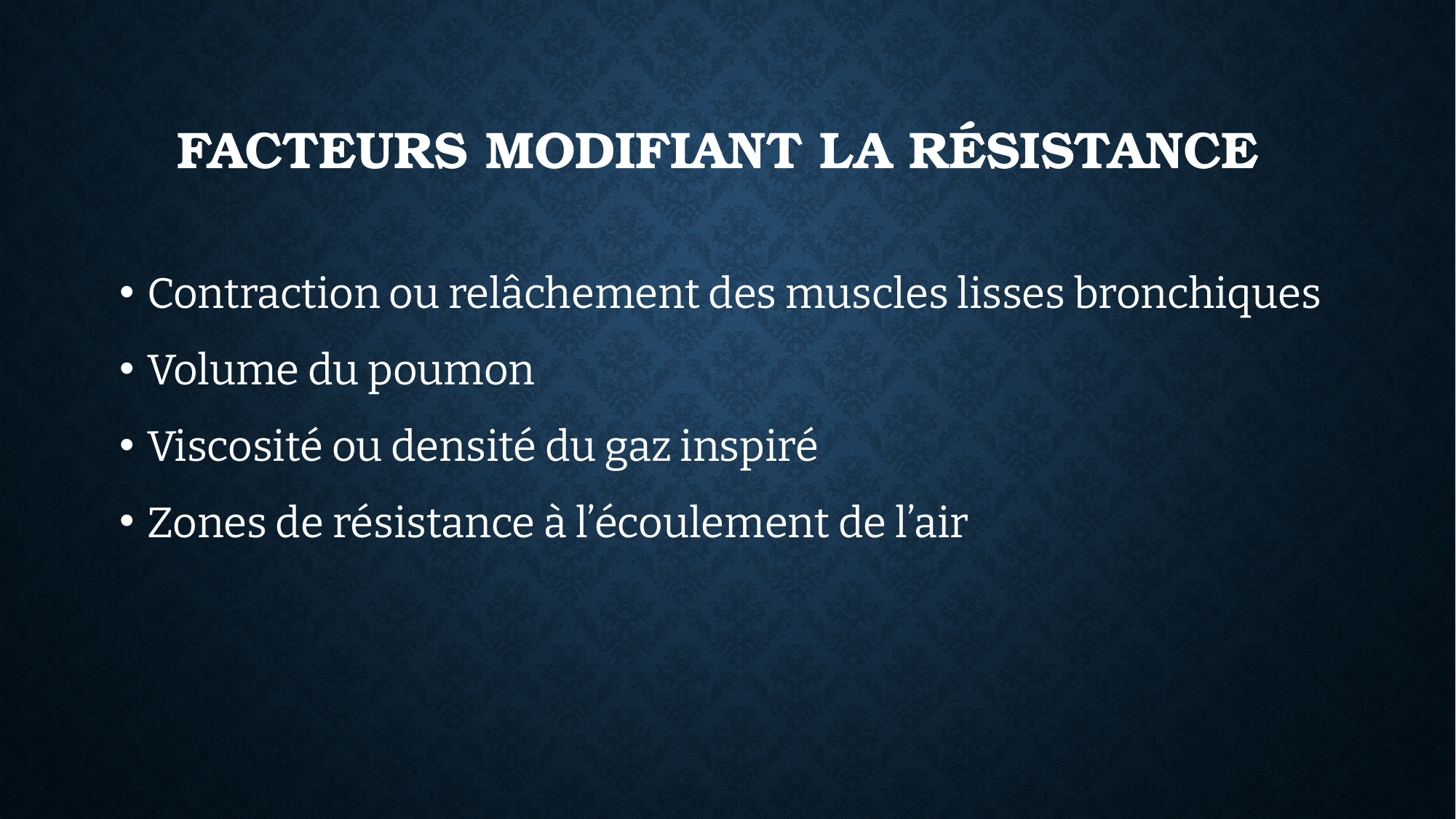

# Facteurs modifiant la résistance
Contraction ou relâchement des muscles lisses bronchiques
Volume du poumon
Viscosité ou densité du gaz inspiré
Zones de résistance à l’écoulement de l’air